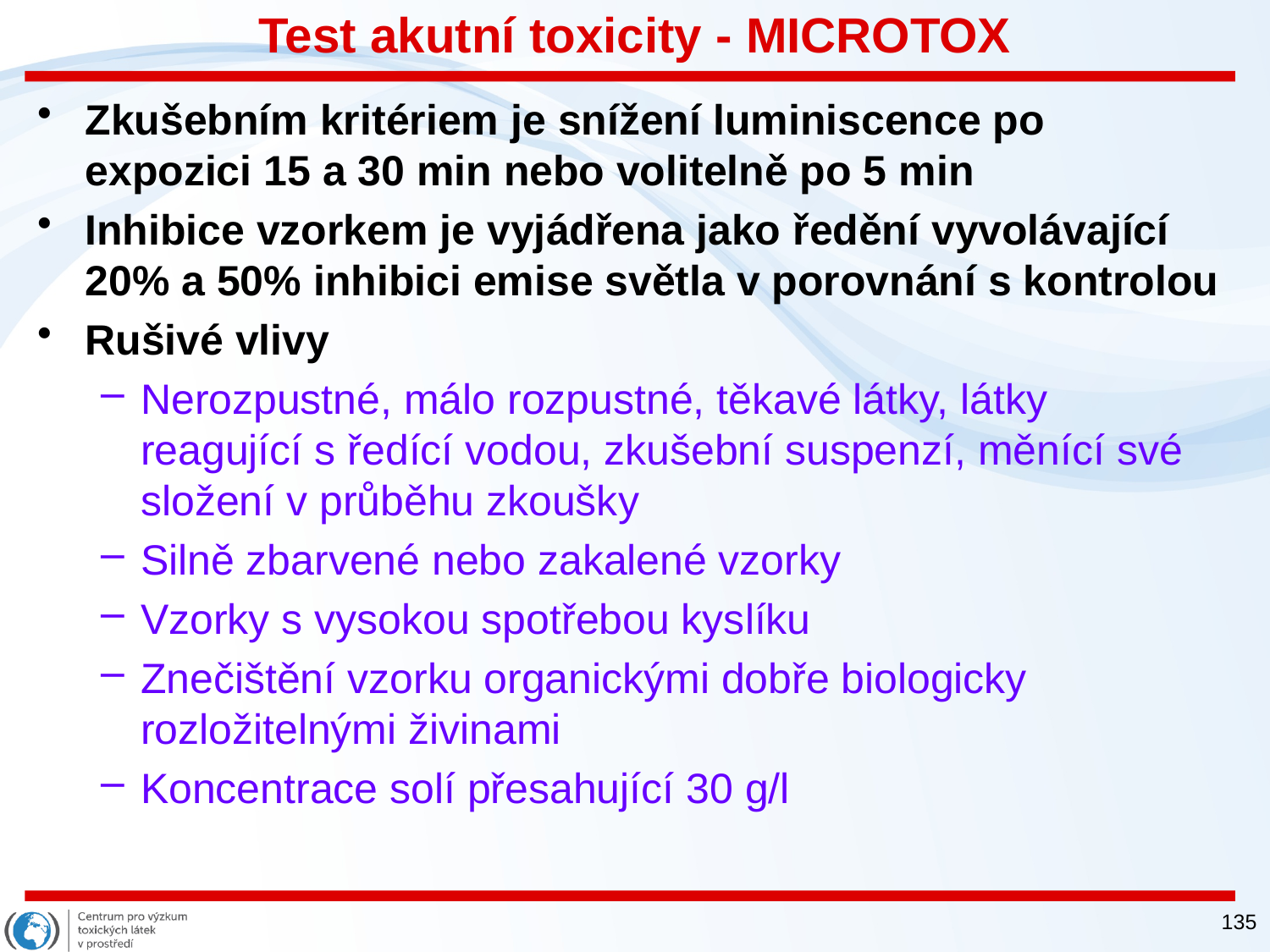

# Test akutní toxicity - MICROTOX
Zkušebním kritériem je snížení luminiscence po expozici 15 a 30 min nebo volitelně po 5 min
Inhibice vzorkem je vyjádřena jako ředění vyvolávající 20% a 50% inhibici emise světla v porovnání s kontrolou
Rušivé vlivy
Nerozpustné, málo rozpustné, těkavé látky, látky reagující s ředící vodou, zkušební suspenzí, měnící své složení v průběhu zkoušky
Silně zbarvené nebo zakalené vzorky
Vzorky s vysokou spotřebou kyslíku
Znečištění vzorku organickými dobře biologicky rozložitelnými živinami
Koncentrace solí přesahující 30 g/l
135